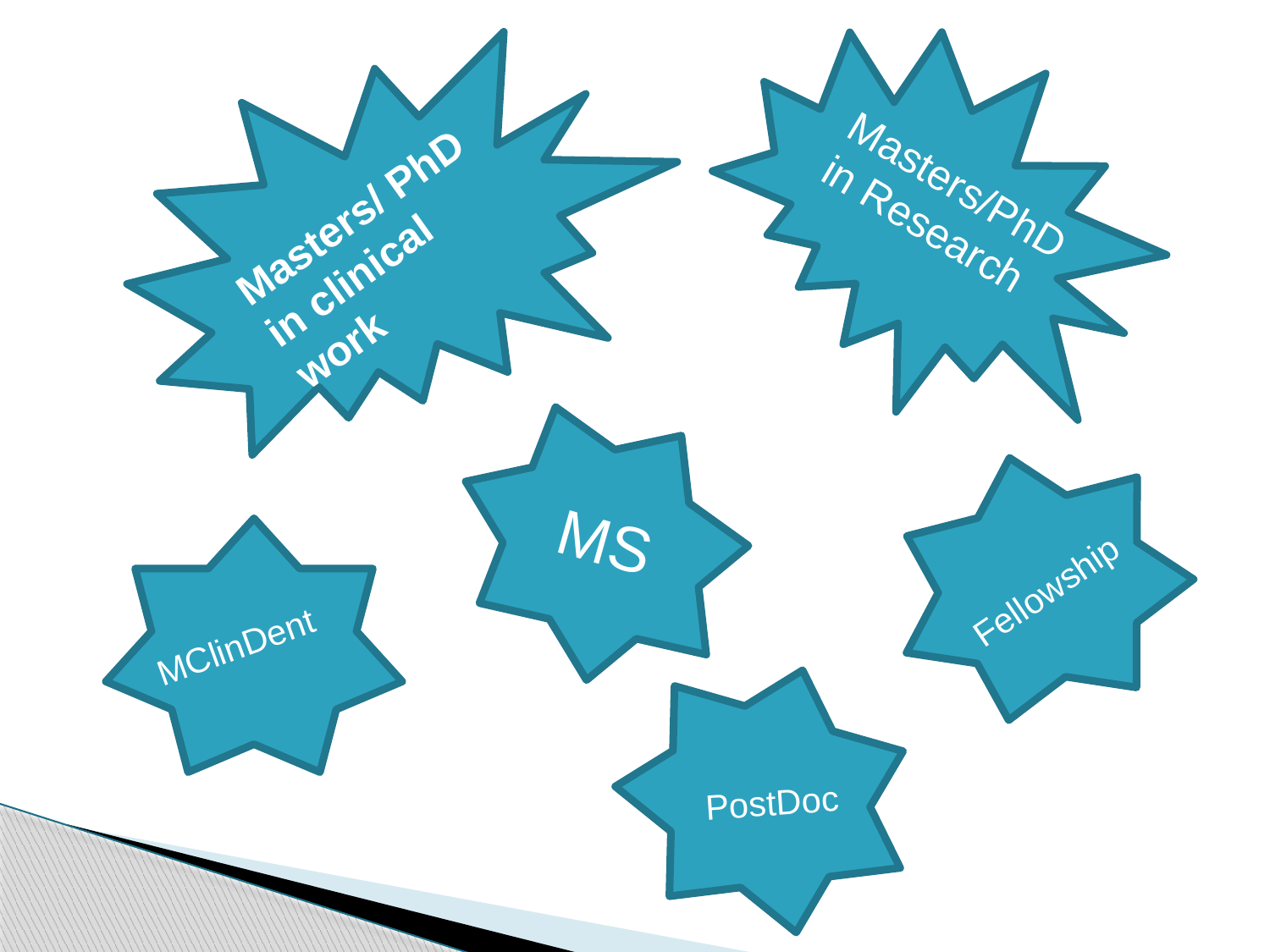

Masters/PhD in Research
Masters/ PhD in clinical work

MS

Fellowship
MClinDent

PostDoc